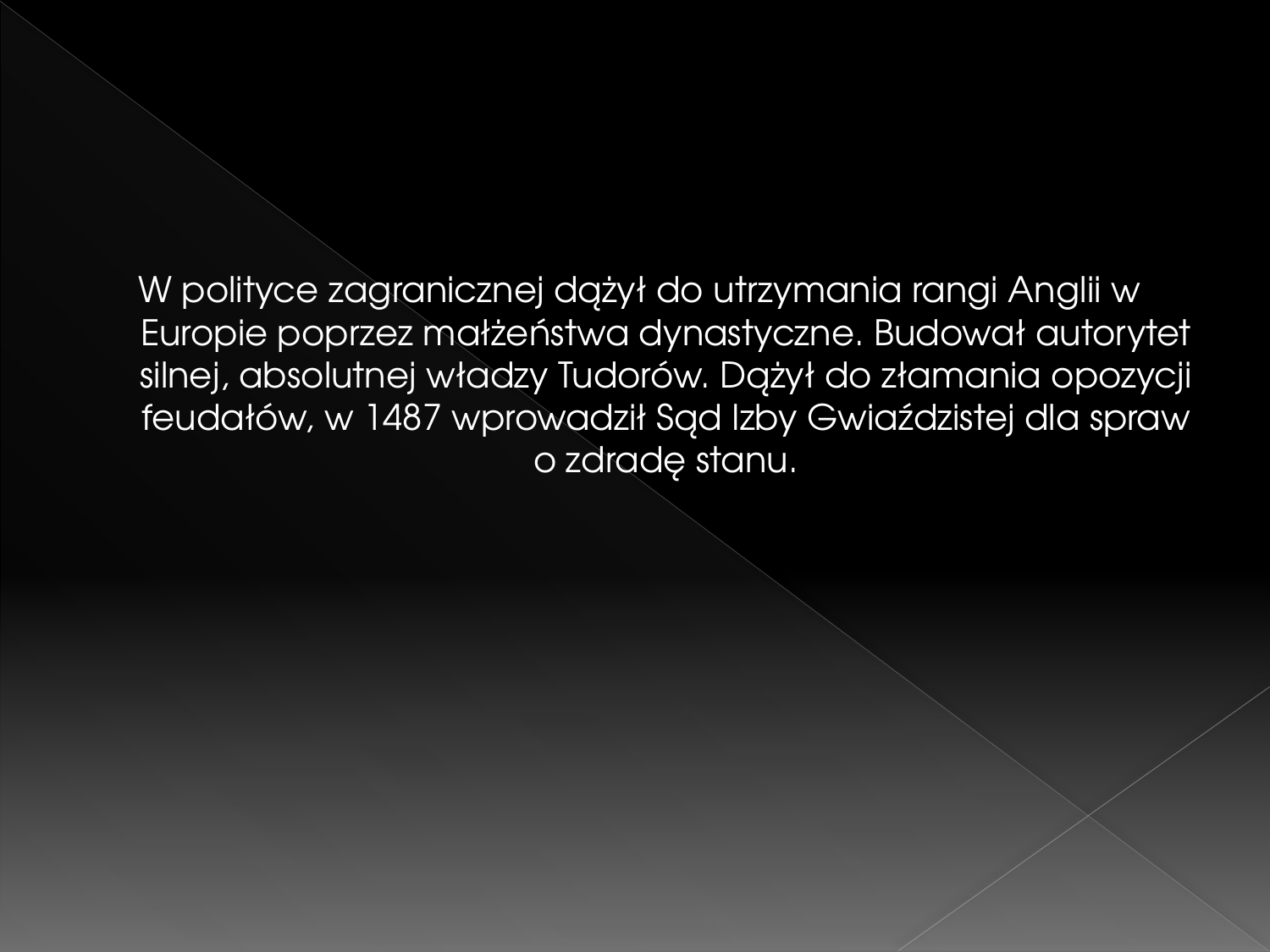

#
W polityce zagranicznej dążył do utrzymania rangi Anglii w Europie poprzez małżeństwa dynastyczne. Budował autorytet silnej, absolutnej władzy Tudorów. Dążył do złamania opozycji feudałów, w 1487 wprowadził Sąd Izby Gwiaździstej dla spraw o zdradę stanu.